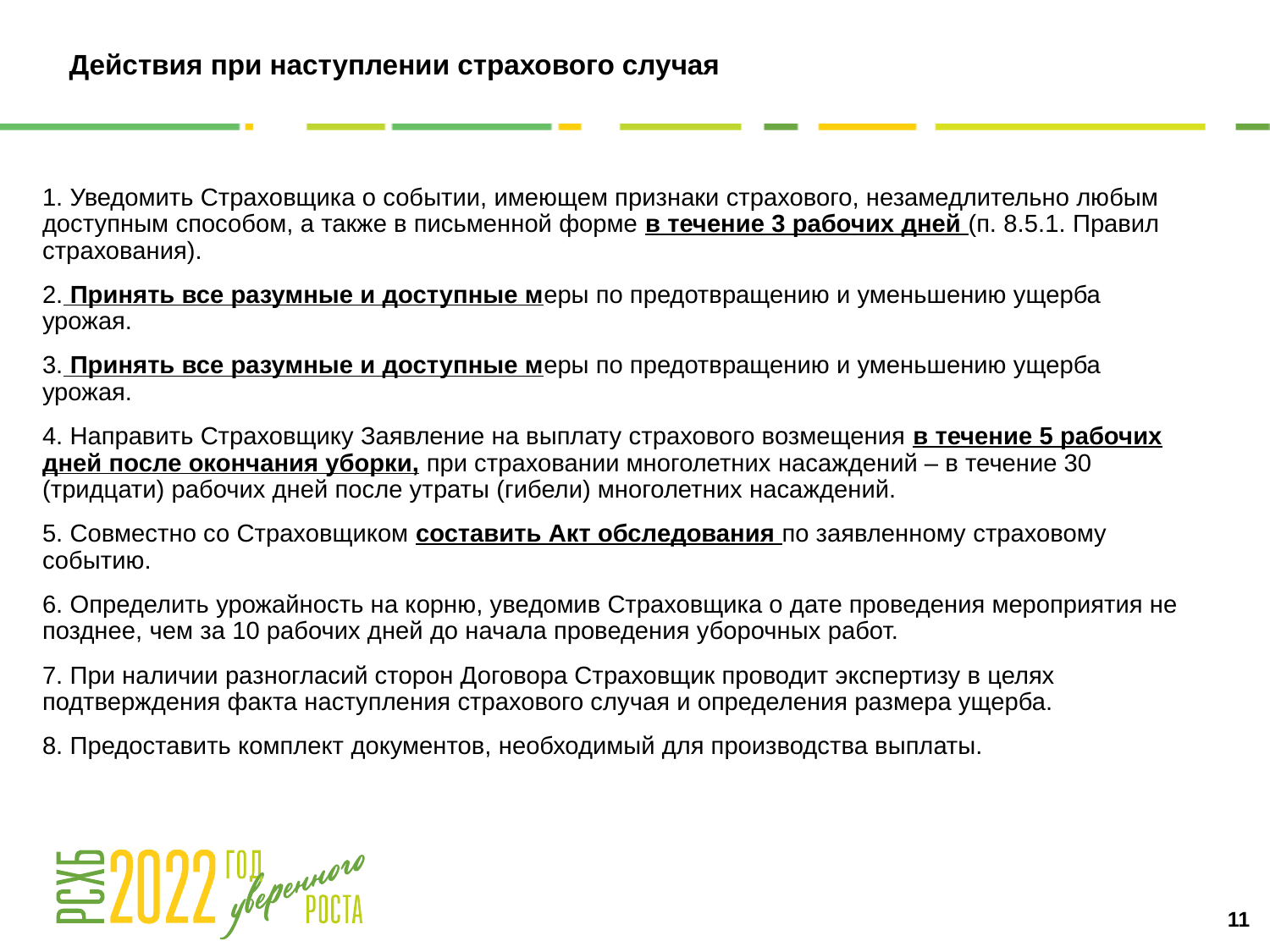

# Действия при наступлении страхового случая
1. Уведомить Страховщика о событии, имеющем признаки страхового, незамедлительно любым доступным способом, а также в письменной форме в течение 3 рабочих дней (п. 8.5.1. Правил страхования).
2. Принять все разумные и доступные меры по предотвращению и уменьшению ущерба урожая.
3. Принять все разумные и доступные меры по предотвращению и уменьшению ущерба урожая.
4. Направить Страховщику Заявление на выплату страхового возмещения в течение 5 рабочих дней после окончания уборки, при страховании многолетних насаждений – в течение 30 (тридцати) рабочих дней после утраты (гибели) многолетних насаждений.
5. Совместно со Страховщиком составить Акт обследования по заявленному страховому событию.
6. Определить урожайность на корню, уведомив Страховщика о дате проведения мероприятия не позднее, чем за 10 рабочих дней до начала проведения уборочных работ.
7. При наличии разногласий сторон Договора Страховщик проводит экспертизу в целях подтверждения факта наступления страхового случая и определения размера ущерба.
8. Предоставить комплект документов, необходимый для производства выплаты.

11